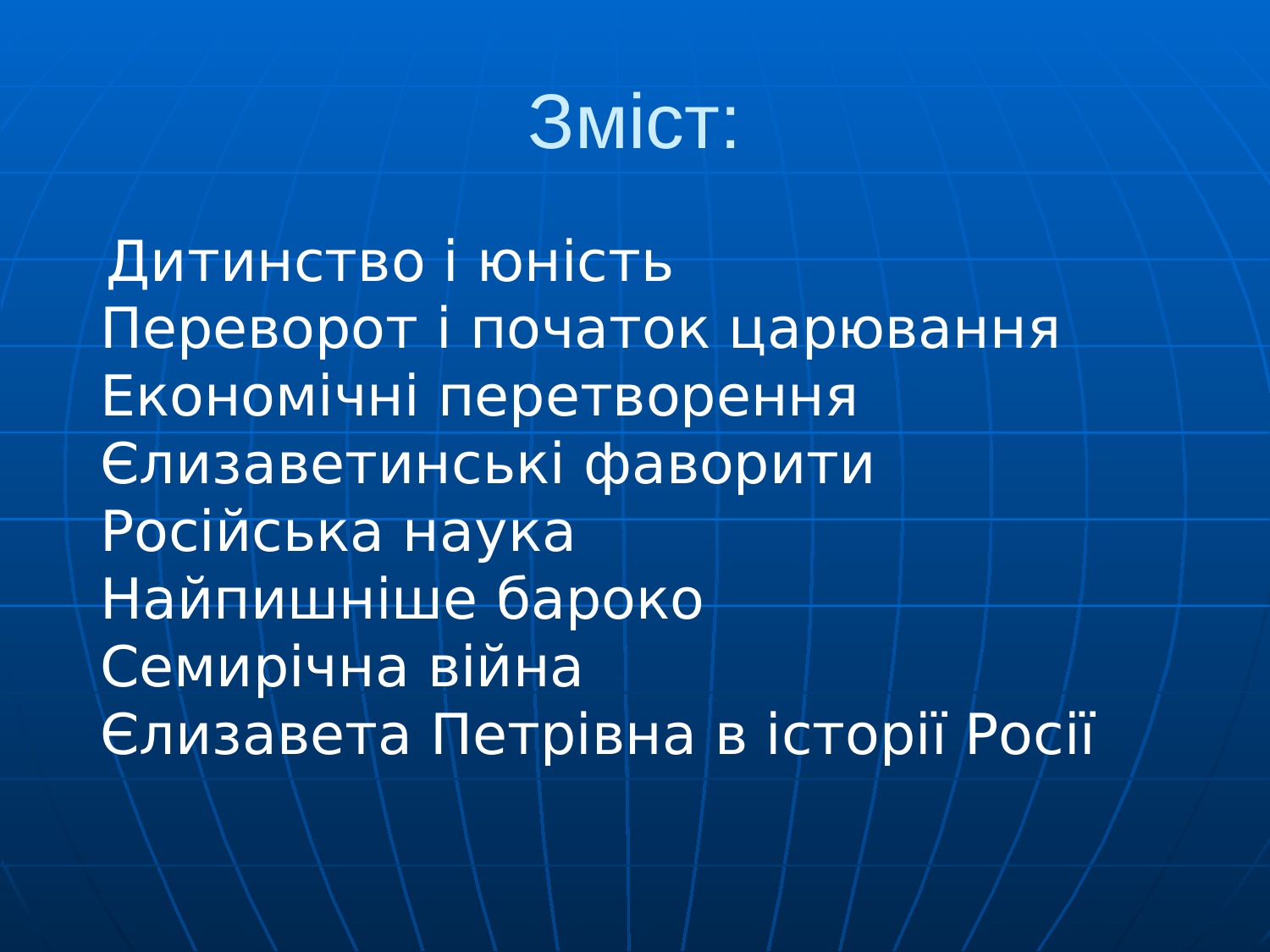

# Зміст:
   Дитинство і юність
Переворот і початок царювання
Eкономічні перетворення
Єлизаветинські фаворити
Російська наука
Найпишніше бароко
Семирічна війна
Єлизавета Петрівна в історії Росії